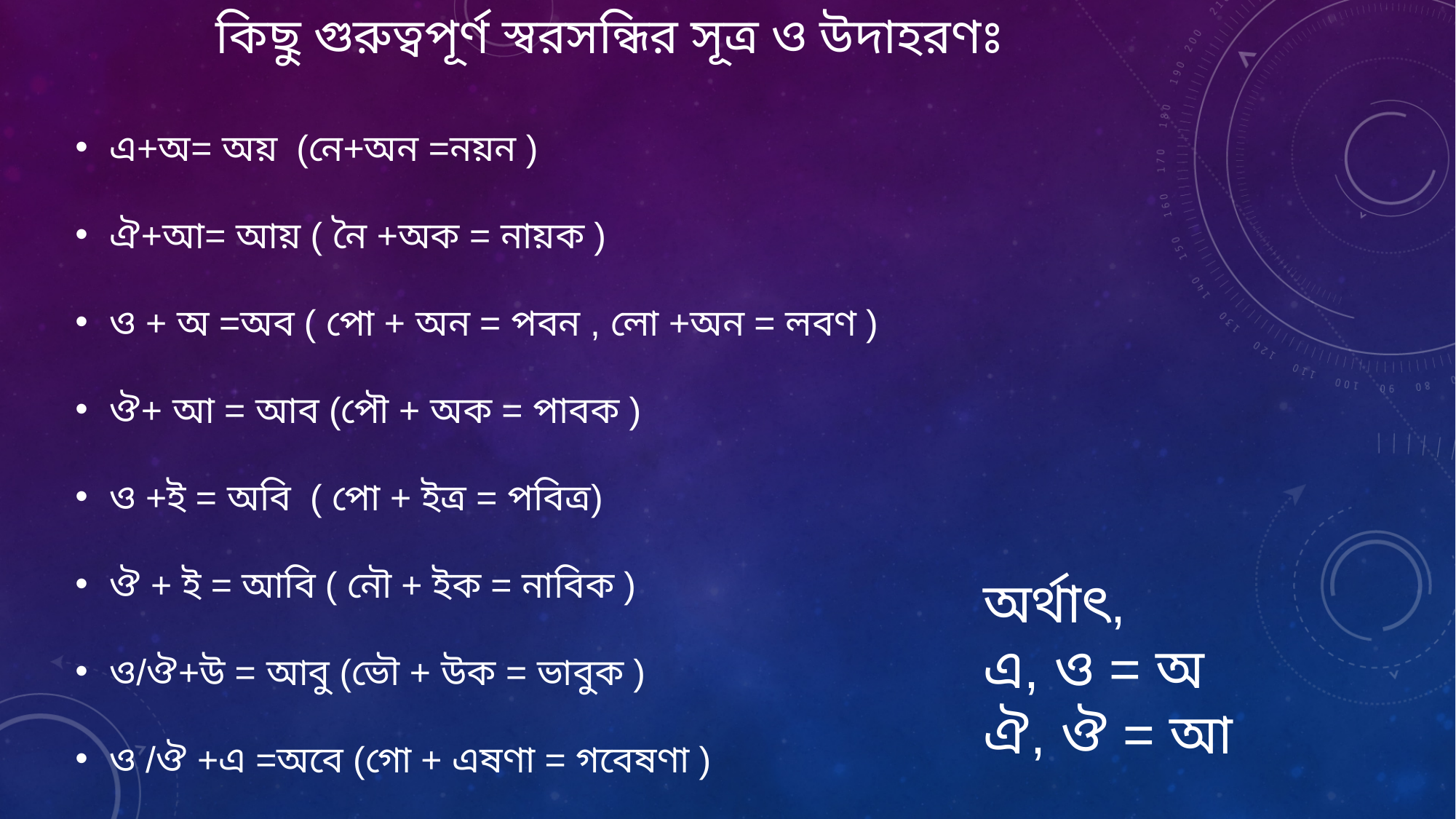

কিছু গুরুত্বপূর্ণ স্বরসন্ধির সূত্র ও উদাহরণঃ
এ+অ= অয়  (নে+অন =নয়ন )

ঐ+আ= আয় ( নৈ +অক = নায়ক )

ও + অ =অব ( পো + অন = পবন , লো +অন = লবণ )

ঔ+ আ = আব (পৌ + অক = পাবক )

ও +ই = অবি  ( পো + ইত্র = পবিত্র)

ঔ + ই = আবি ( নৌ + ইক = নাবিক )

ও/ঔ+উ = আবু (ভৌ + উক = ভাবুক )

ও /ঔ +এ =অবে (গো + এষণা = গবেষণা )

অর্থাৎ,
এ, ও = অ
ঐ, ঔ = আ